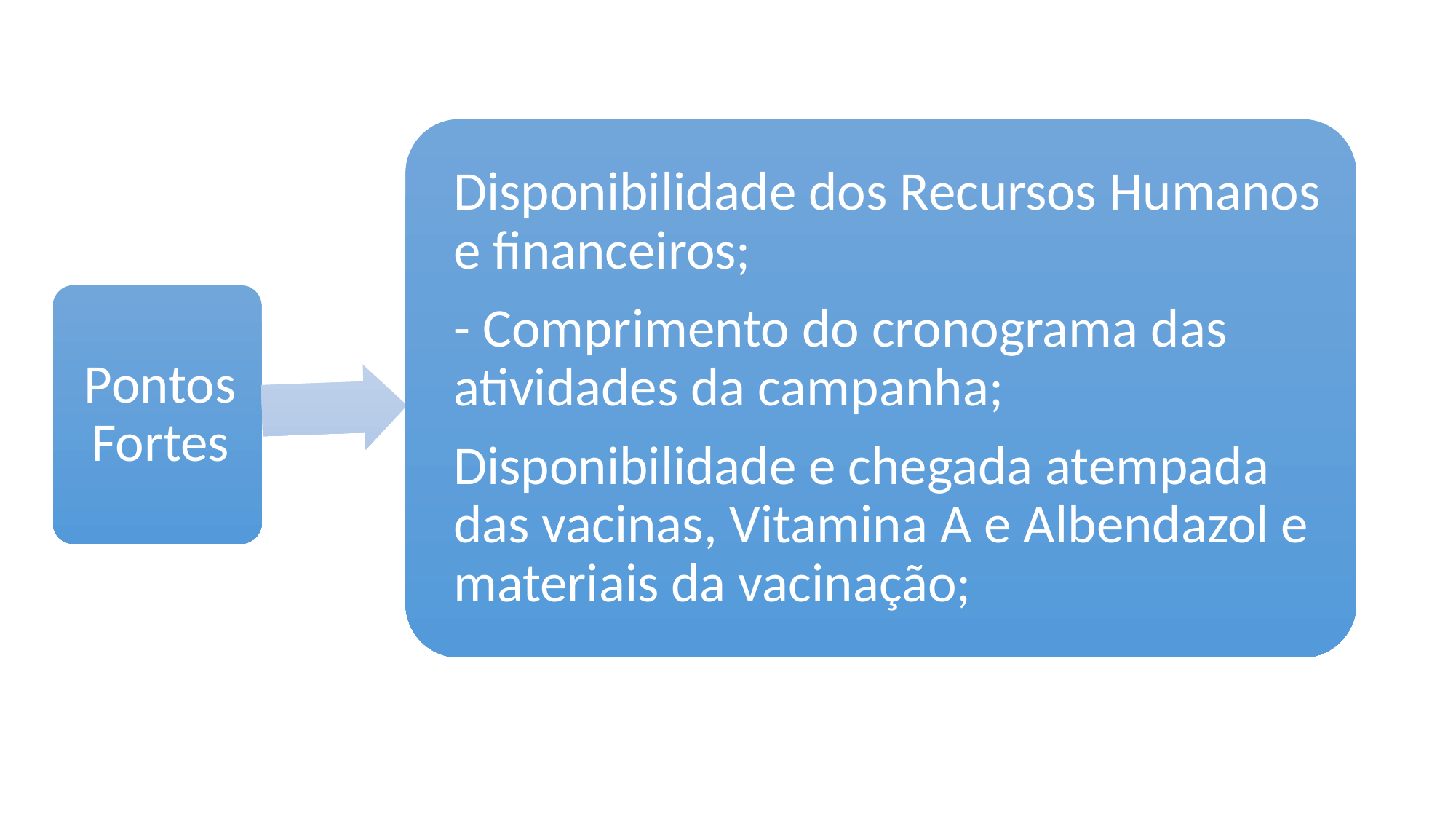

#
Pontos Fortes

Disponibilidade dos Recursos Humanos e financeiros;
- Comprimento do cronograma das atividades da campanha;
Disponibilidade e chegada atempada das vacinas, Vitamina A e Albendazol e materiais da vacinação;